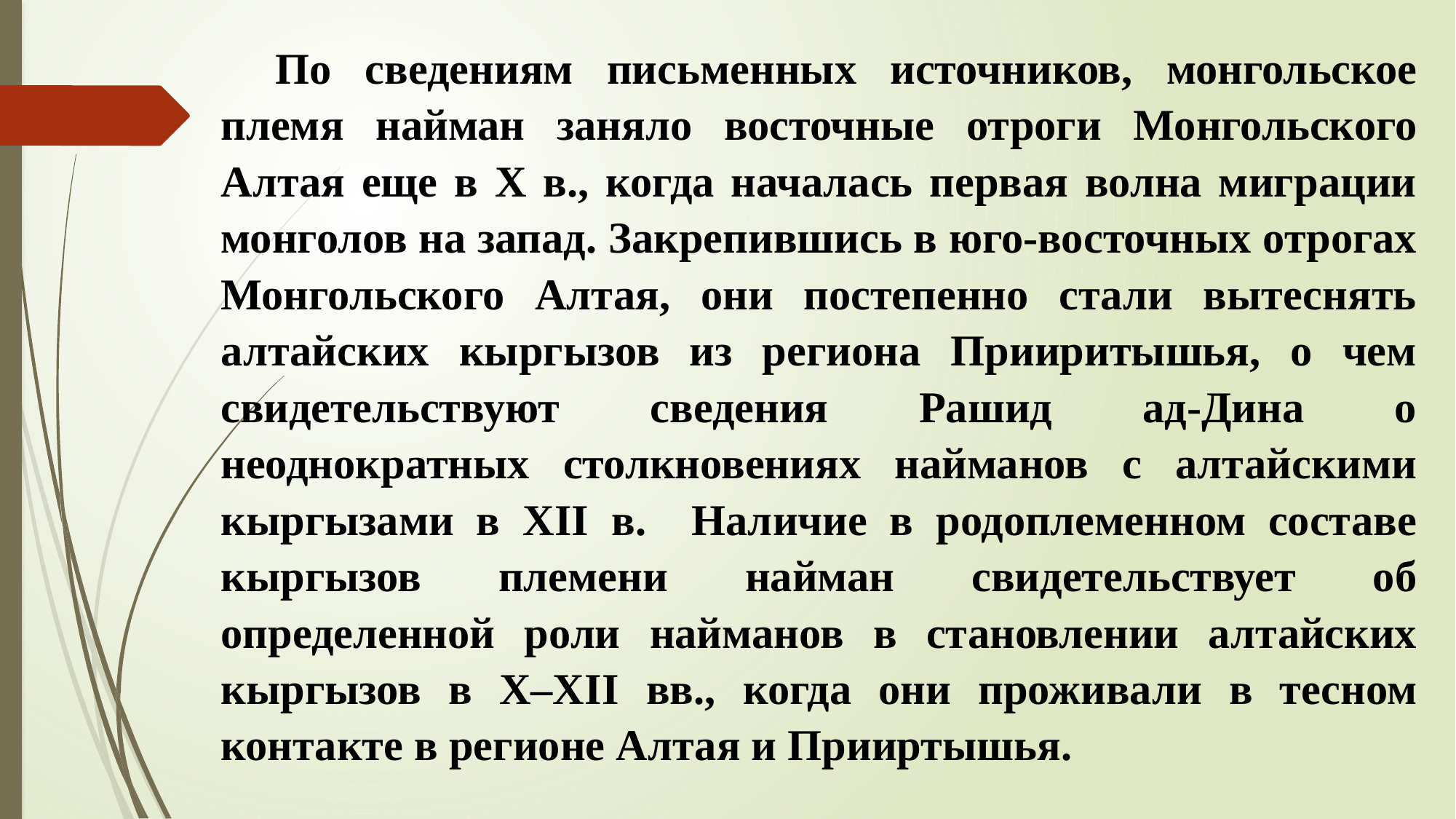

По сведениям письменных источников, монгольское племя найман заняло восточные отроги Монгольского Алтая еще в X в., когда началась первая волна миграции монголов на запад. Закрепившись в юго-восточных отрогах Монгольского Алтая, они постепенно стали вытеснять алтайских кыргызов из региона Прииритышья, о чем свидетельствуют сведения Рашид ад-Дина о неоднократных столкновениях найманов с алтайскими кыргызами в XII в.  Наличие в родоплеменном составе кыргызов племени найман свидетельствует об определенной роли найманов в становлении алтайских кыргызов в X–XII вв., когда они проживали в тесном контакте в регионе Алтая и Прииртышья.